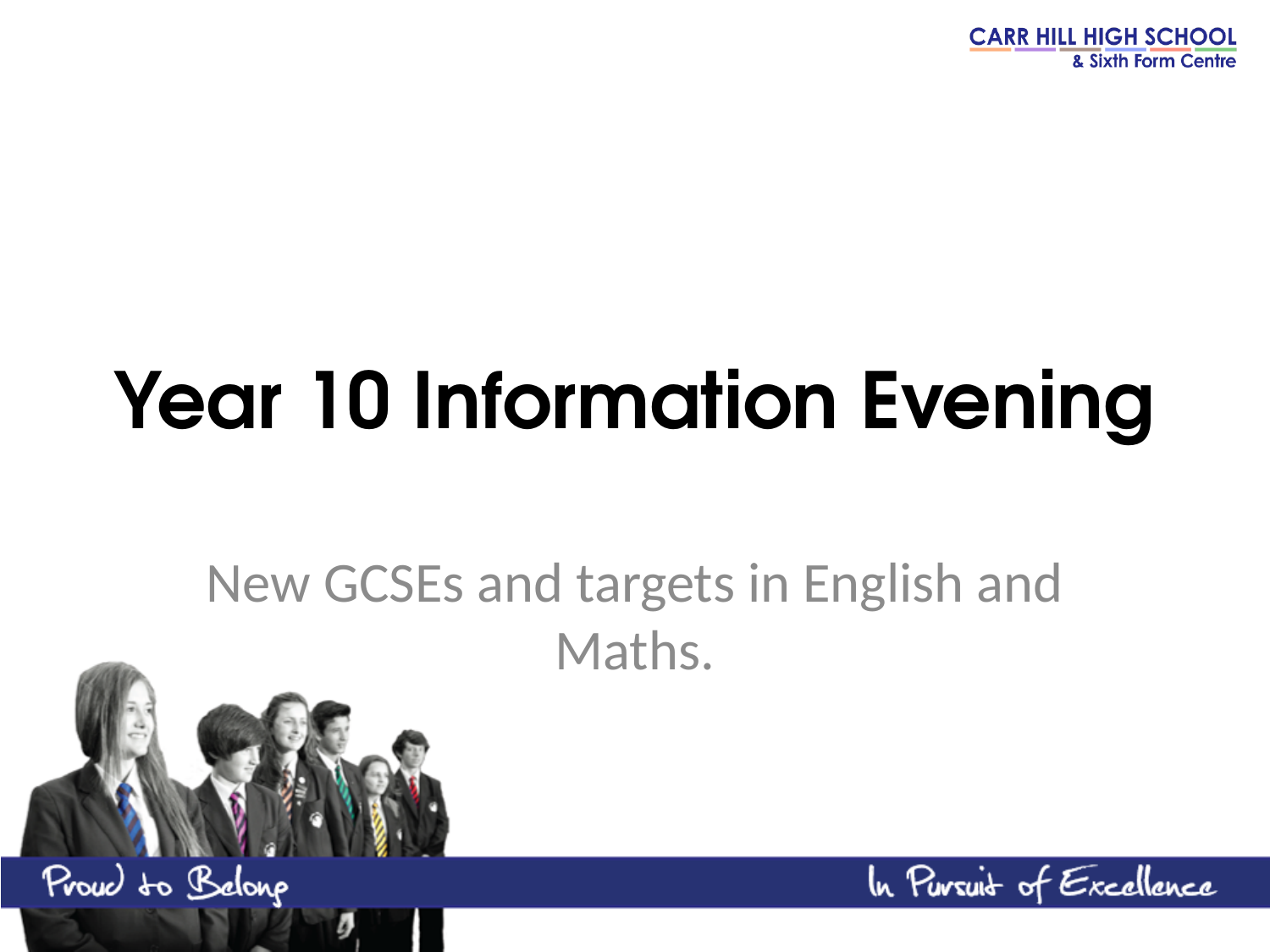

# Year 10 Information Evening
New GCSEs and targets in English and Maths.